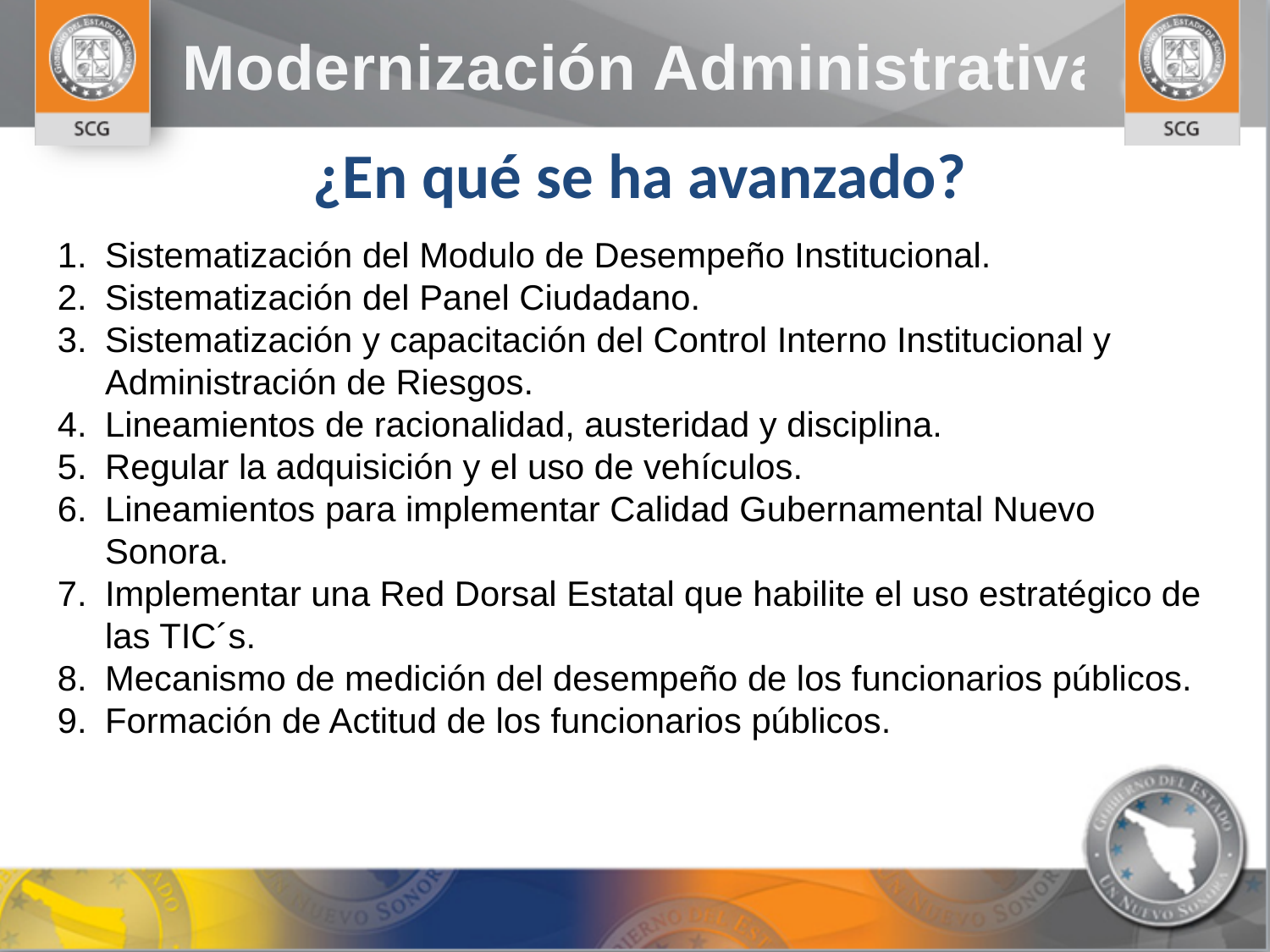

# ¿En qué se ha avanzado?

Sistematización del Modulo de Desempeño Institucional.
Sistematización del Panel Ciudadano.
Sistematización y capacitación del Control Interno Institucional y Administración de Riesgos.
Lineamientos de racionalidad, austeridad y disciplina.
Regular la adquisición y el uso de vehículos.
Lineamientos para implementar Calidad Gubernamental Nuevo Sonora.
Implementar una Red Dorsal Estatal que habilite el uso estratégico de las TIC´s.
Mecanismo de medición del desempeño de los funcionarios públicos.
Formación de Actitud de los funcionarios públicos.